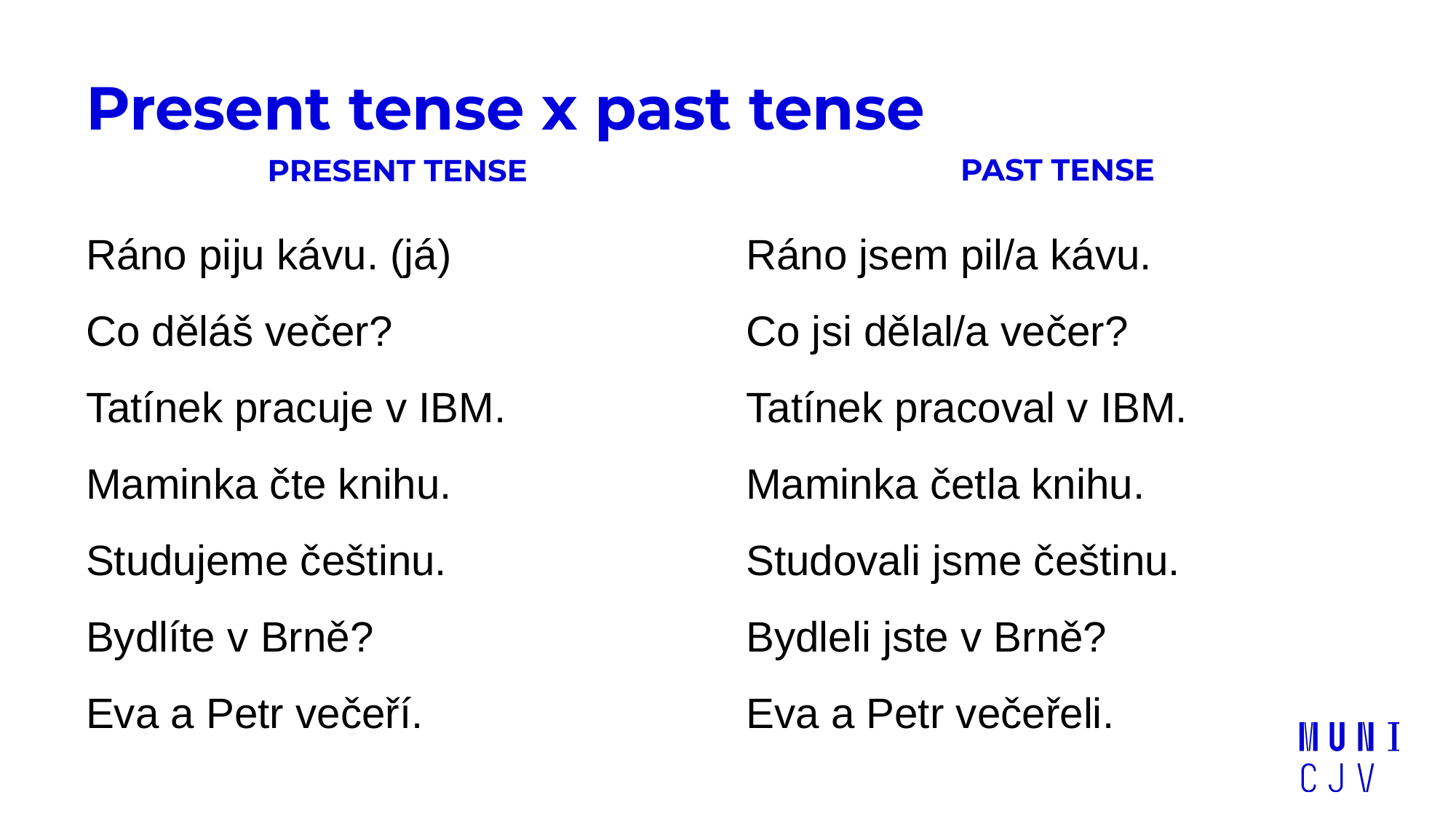

# Present tense x past tense
PAST TENSE
PRESENT TENSE
Ráno jsem pil/a kávu.
Co jsi dělal/a večer?
Tatínek pracoval v IBM.
Maminka četla knihu.
Studovali jsme češtinu.
Bydleli jste v Brně?
Eva a Petr večeřeli.
Ráno piju kávu. (já)
Co děláš večer?
Tatínek pracuje v IBM.
Maminka čte knihu.
Studujeme češtinu.
Bydlíte v Brně?
Eva a Petr večeří.